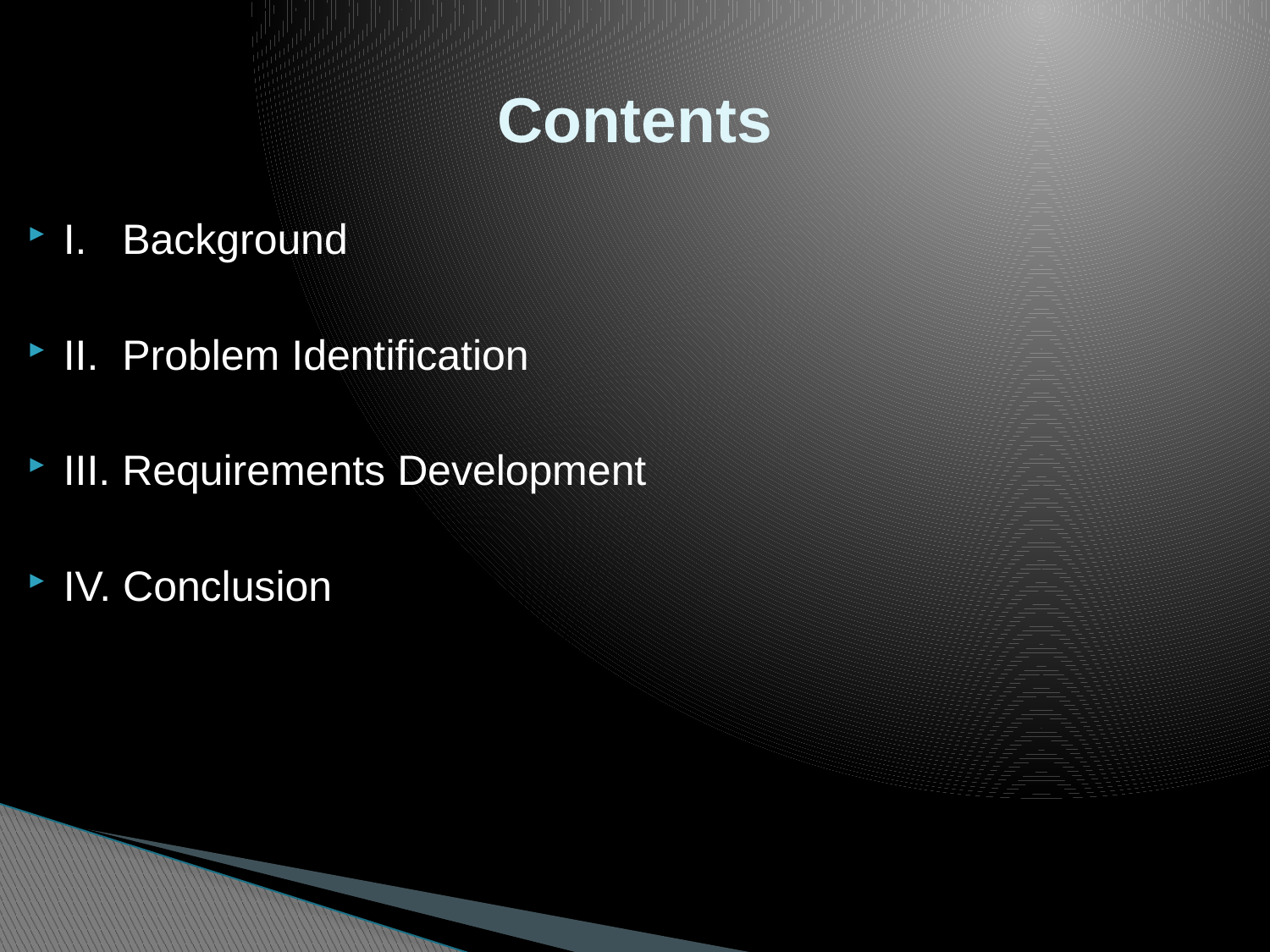

# Contents
I.   Background

II.  Problem Identification

III. Requirements Development

IV. Conclusion